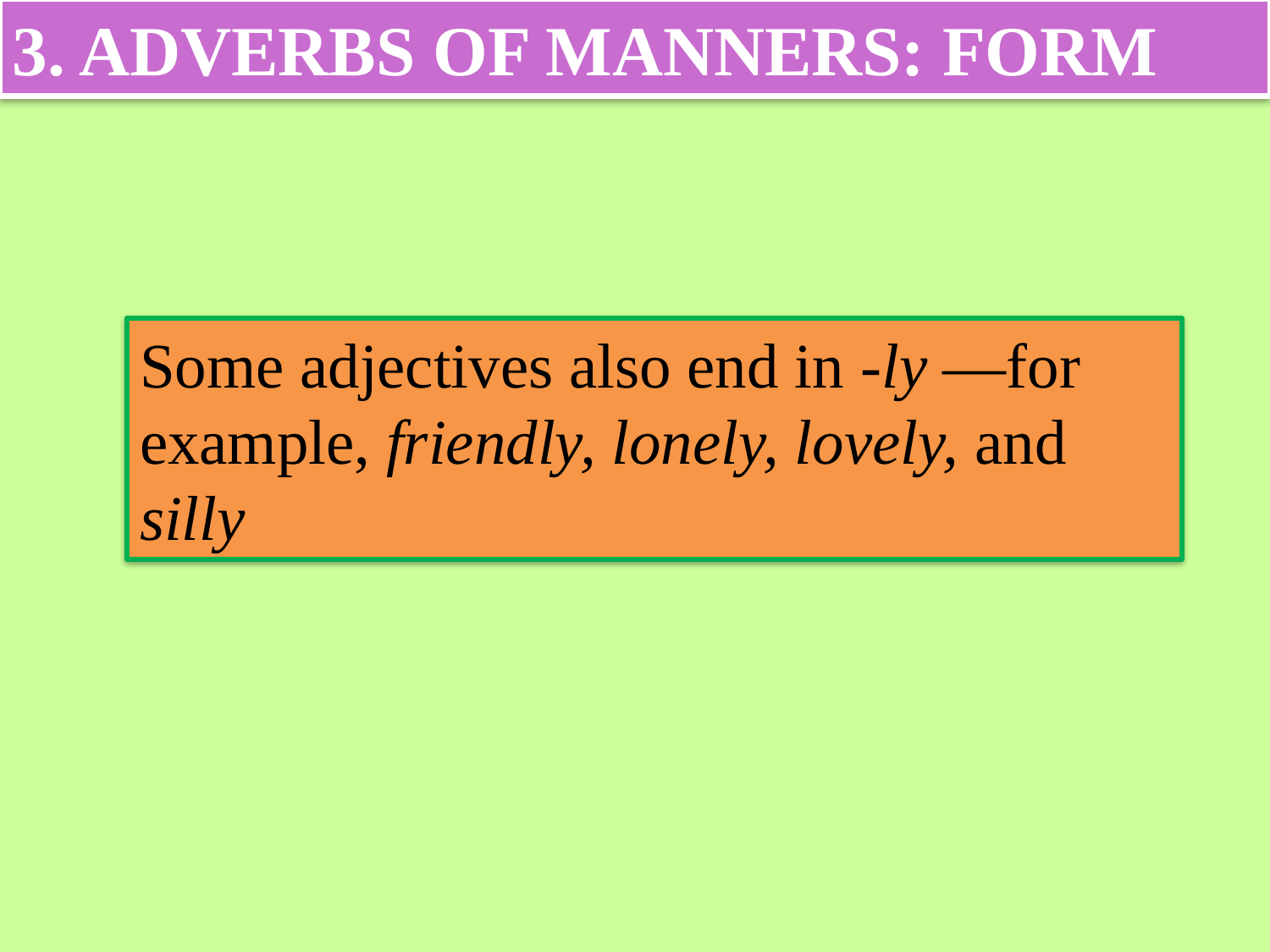

3. ADVERBS OF MANNERS: FORM

# Some adjectives also end in -ly —for example, friendly, lonely, lovely, and silly